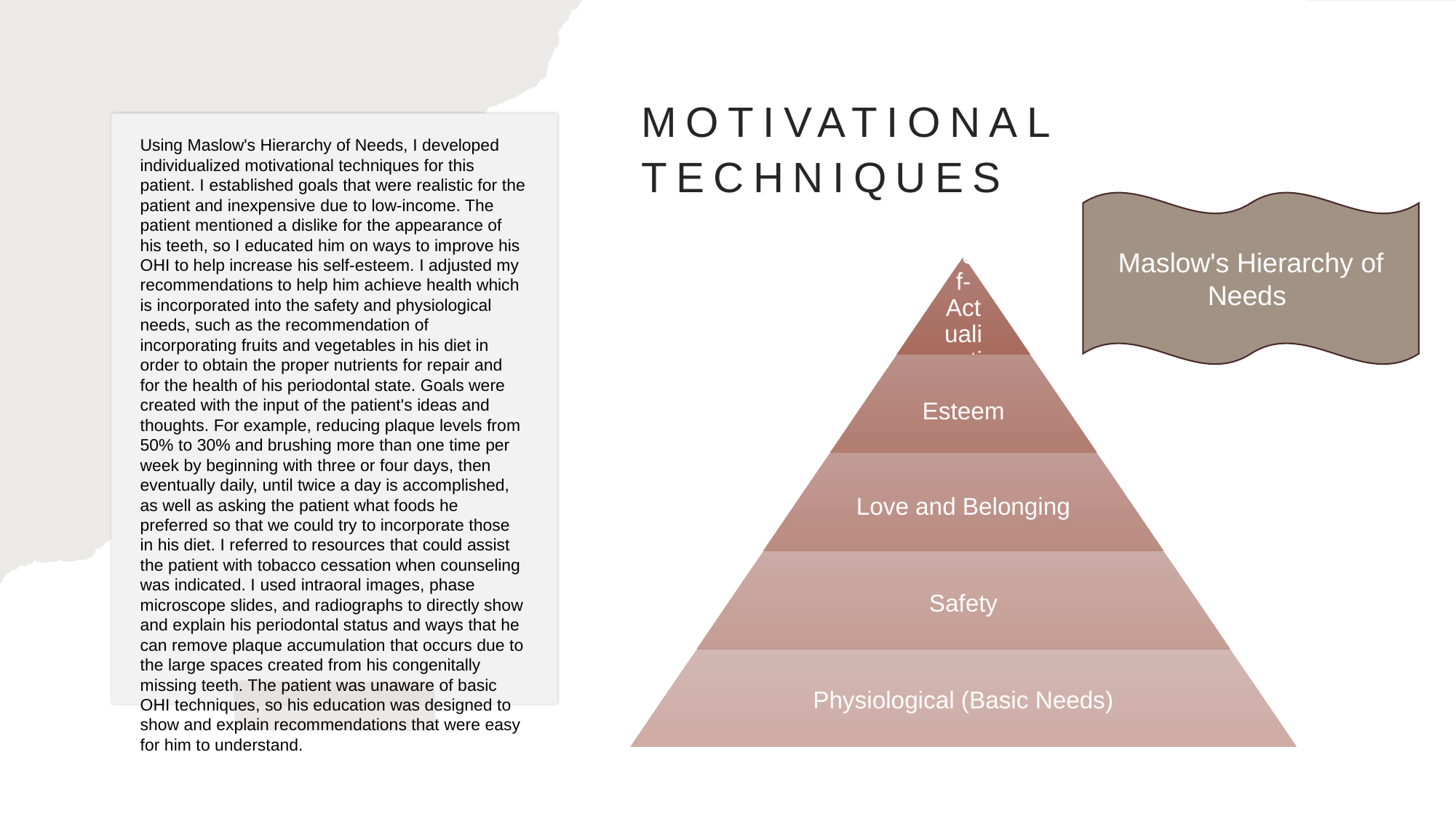

# Motivational techniques

Using Maslow's Hierarchy of Needs, I developed individualized motivational techniques for this patient. I established goals that were realistic for the patient and inexpensive due to low-income. The patient mentioned a dislike for the appearance of his teeth, so I educated him on ways to improve his OHI to help increase his self-esteem. I adjusted my recommendations to help him achieve health which is incorporated into the safety and physiological needs, such as the recommendation of incorporating fruits and vegetables in his diet in order to obtain the proper nutrients for repair and for the health of his periodontal state. Goals were created with the input of the patient's ideas and thoughts. For example, reducing plaque levels from 50% to 30% and brushing more than one time per week by beginning with three or four days, then eventually daily, until twice a day is accomplished, as well as asking the patient what foods he preferred so that we could try to incorporate those in his diet. I referred to resources that could assist the patient with tobacco cessation when counseling was indicated. I used intraoral images, phase microscope slides, and radiographs to directly show and explain his periodontal status and ways that he can remove plaque accumulation that occurs due to the large spaces created from his congenitally missing teeth. The patient was unaware of basic OHI techniques, so his education was designed to show and explain recommendations that were easy for him to understand.
Maslow's Hierarchy of Needs
Self-Actualization
Esteem
Love and Belonging
Safety
Physiological (Basic Needs)